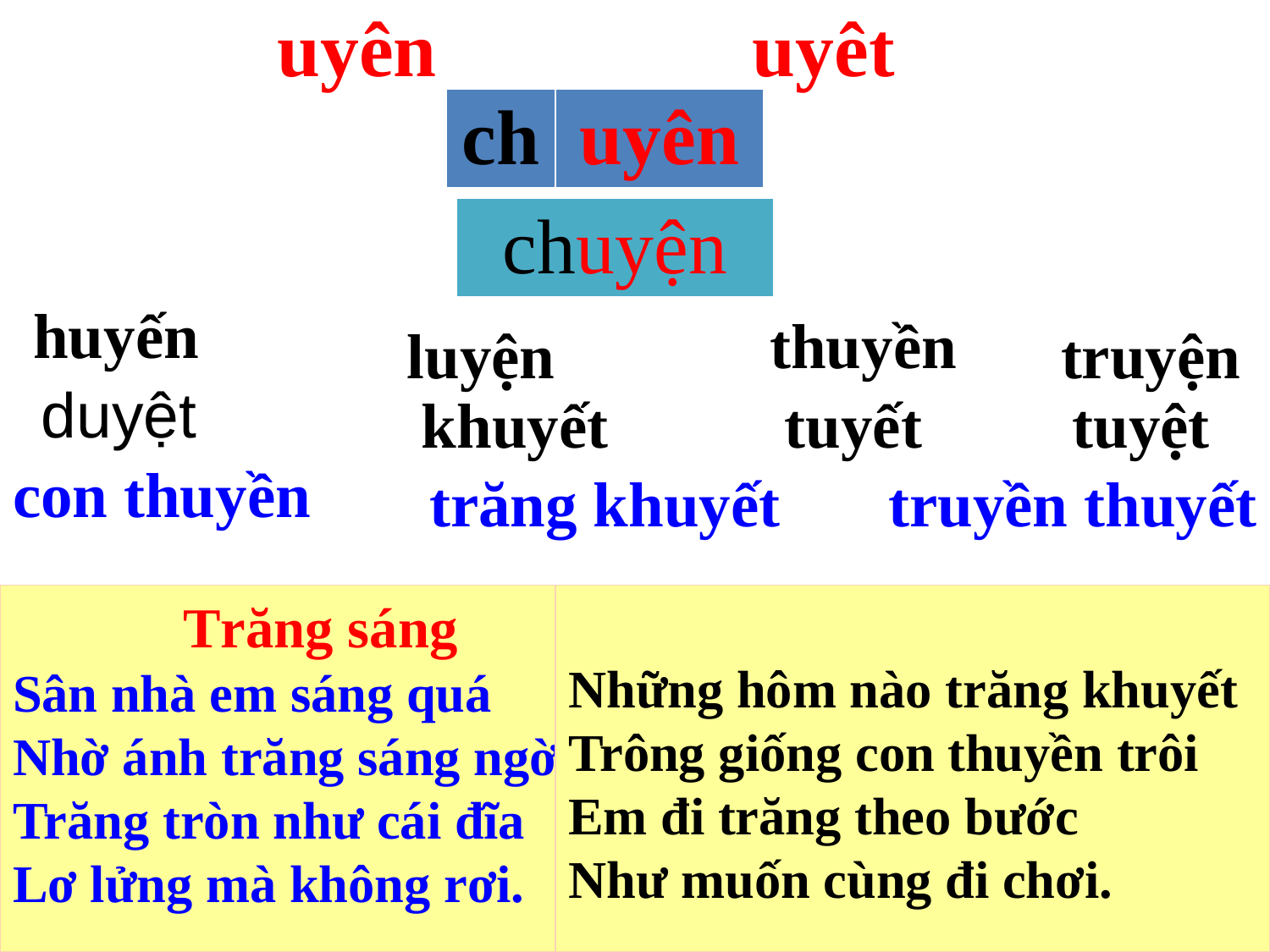

uyên
uyêt
| ch | uyên |
| --- | --- |
| chuyện |
| --- |
huyến
thuyền
luyện
truyện
duyệt
  khuyết
tuyết
tuyệt
con thuyền
trăng khuyết
truyền thuyết
            Trăng sáng
Sân nhà em sáng quá
Nhờ ánh trăng sáng ngời
Trăng tròn như cái đĩa
Lơ lửng mà không rơi.

Những hôm nào trăng khuyết
Trông giống con thuyền trôi
Em đi trăng theo bước
Như muốn cùng đi chơi.